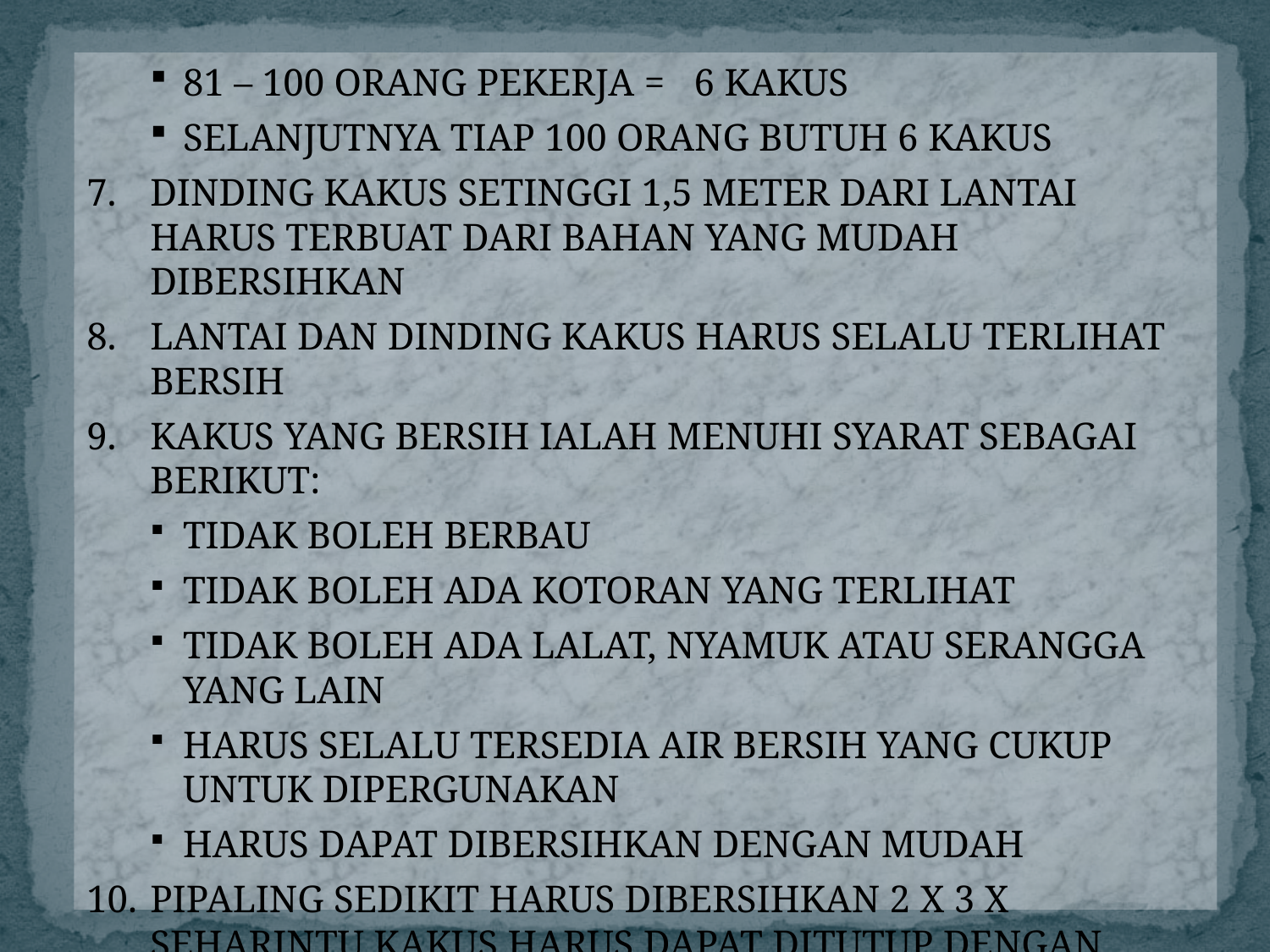

81 – 100 ORANG PEKERJA =   6 KAKUS
SELANJUTNYA TIAP 100 ORANG BUTUH 6 KAKUS
DINDING KAKUS SETINGGI 1,5 METER DARI LANTAI HARUS TERBUAT DARI BAHAN YANG MUDAH DIBERSIHKAN
LANTAI DAN DINDING KAKUS HARUS SELALU TERLIHAT BERSIH
KAKUS YANG BERSIH IALAH MENUHI SYARAT SEBAGAI BERIKUT:
TIDAK BOLEH BERBAU
TIDAK BOLEH ADA KOTORAN YANG TERLIHAT
TIDAK BOLEH ADA LALAT, NYAMUK ATAU SERANGGA YANG LAIN
HARUS SELALU TERSEDIA AIR BERSIH YANG CUKUP UNTUK DIPERGUNAKAN
HARUS DAPAT DIBERSIHKAN DENGAN MUDAH
PIPALING SEDIKIT HARUS DIBERSIHKAN 2 X 3 X SEHARINTU KAKUS HARUS DAPAT DITUTUP DENGAN MUDAH